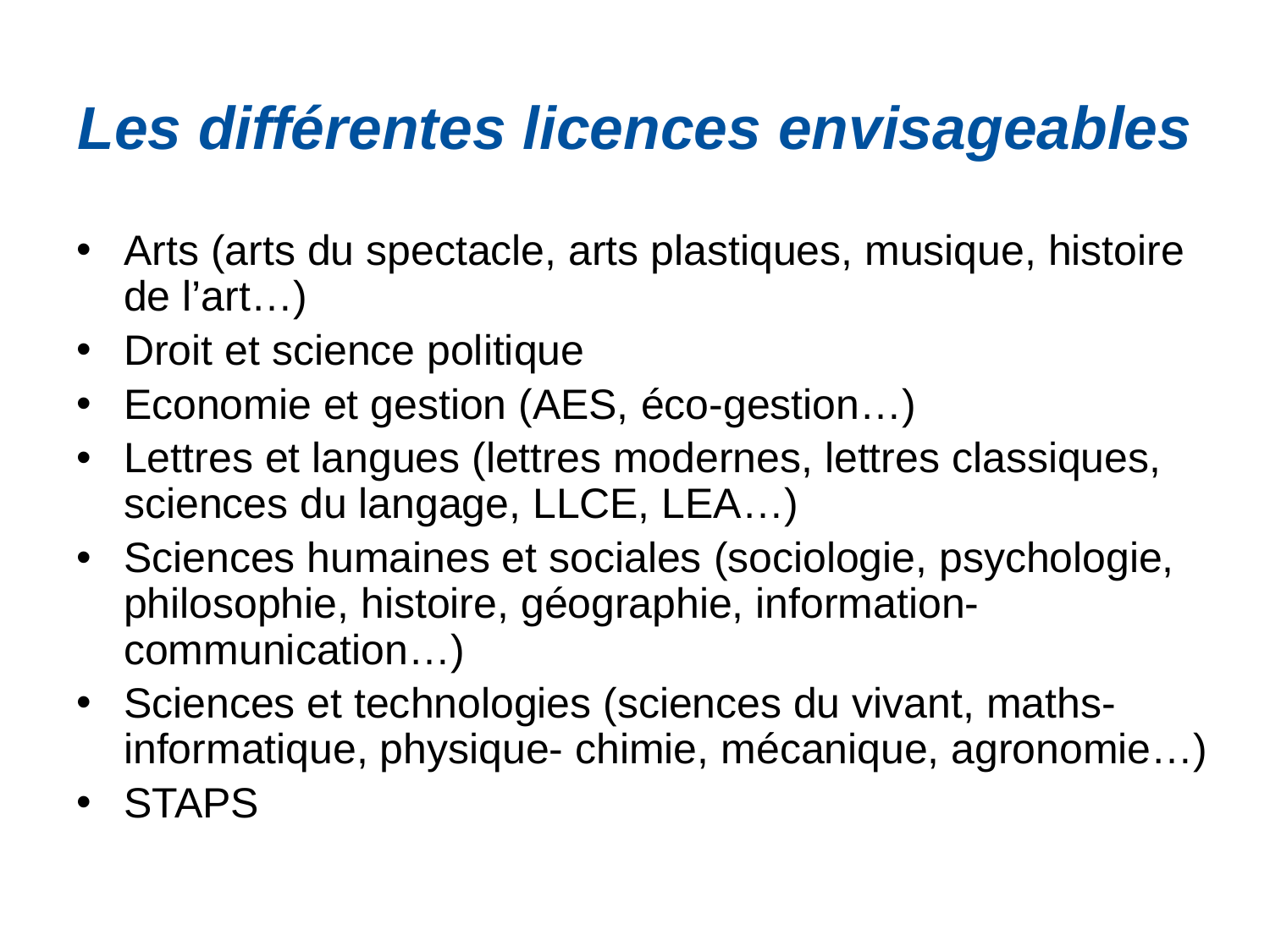

# Les différentes licences envisageables
Arts (arts du spectacle, arts plastiques, musique, histoire de l’art…)
Droit et science politique
Economie et gestion (AES, éco-gestion…)
Lettres et langues (lettres modernes, lettres classiques, sciences du langage, LLCE, LEA…)
Sciences humaines et sociales (sociologie, psychologie, philosophie, histoire, géographie, information-communication…)
Sciences et technologies (sciences du vivant, maths-informatique, physique- chimie, mécanique, agronomie…)
STAPS